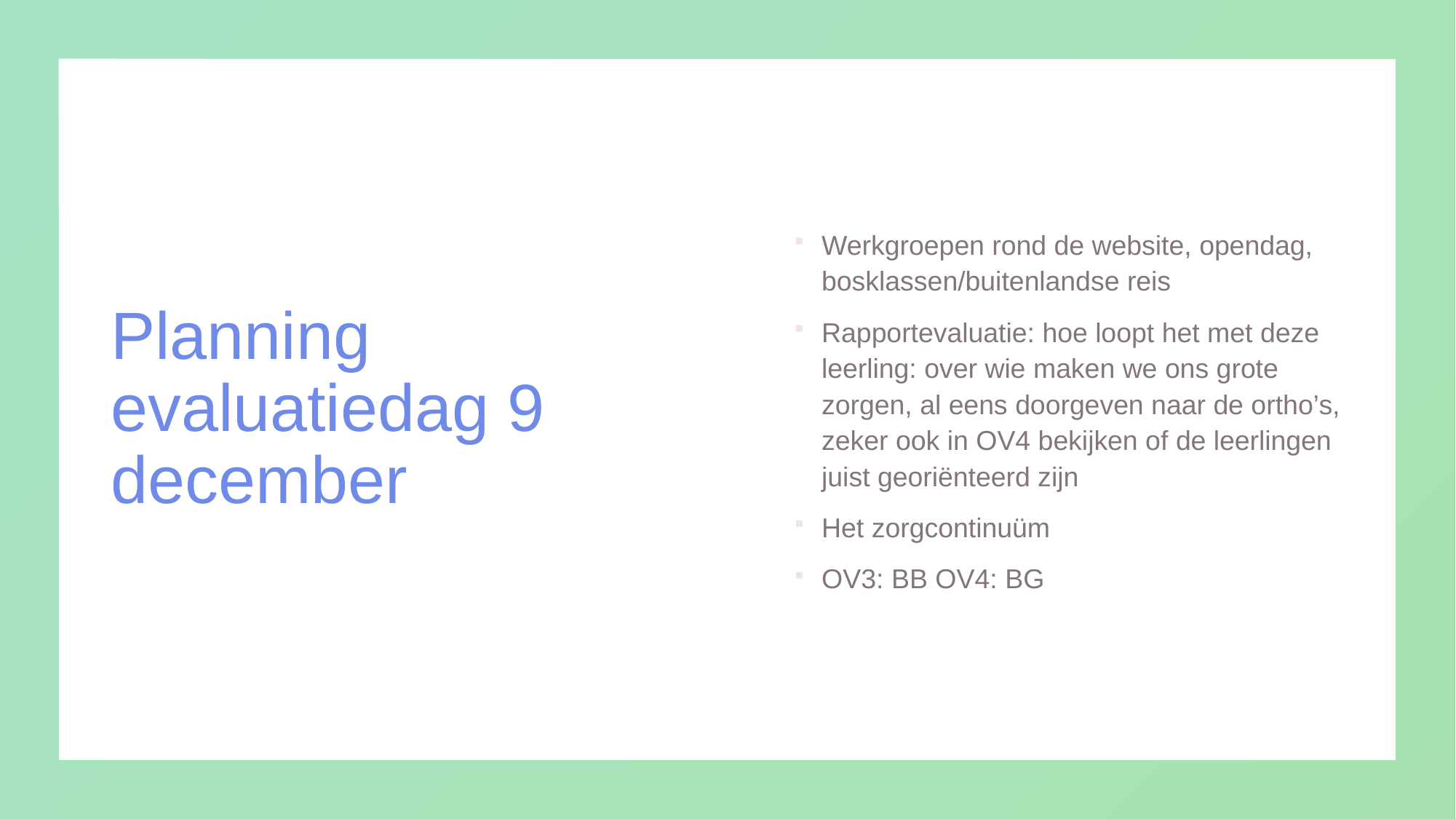

# Planning evaluatiedag 9 december
Werkgroepen rond de website, opendag, bosklassen/buitenlandse reis
Rapportevaluatie: hoe loopt het met deze leerling: over wie maken we ons grote zorgen, al eens doorgeven naar de ortho’s, zeker ook in OV4 bekijken of de leerlingen juist georiënteerd zijn
Het zorgcontinuüm
OV3: BB OV4: BG